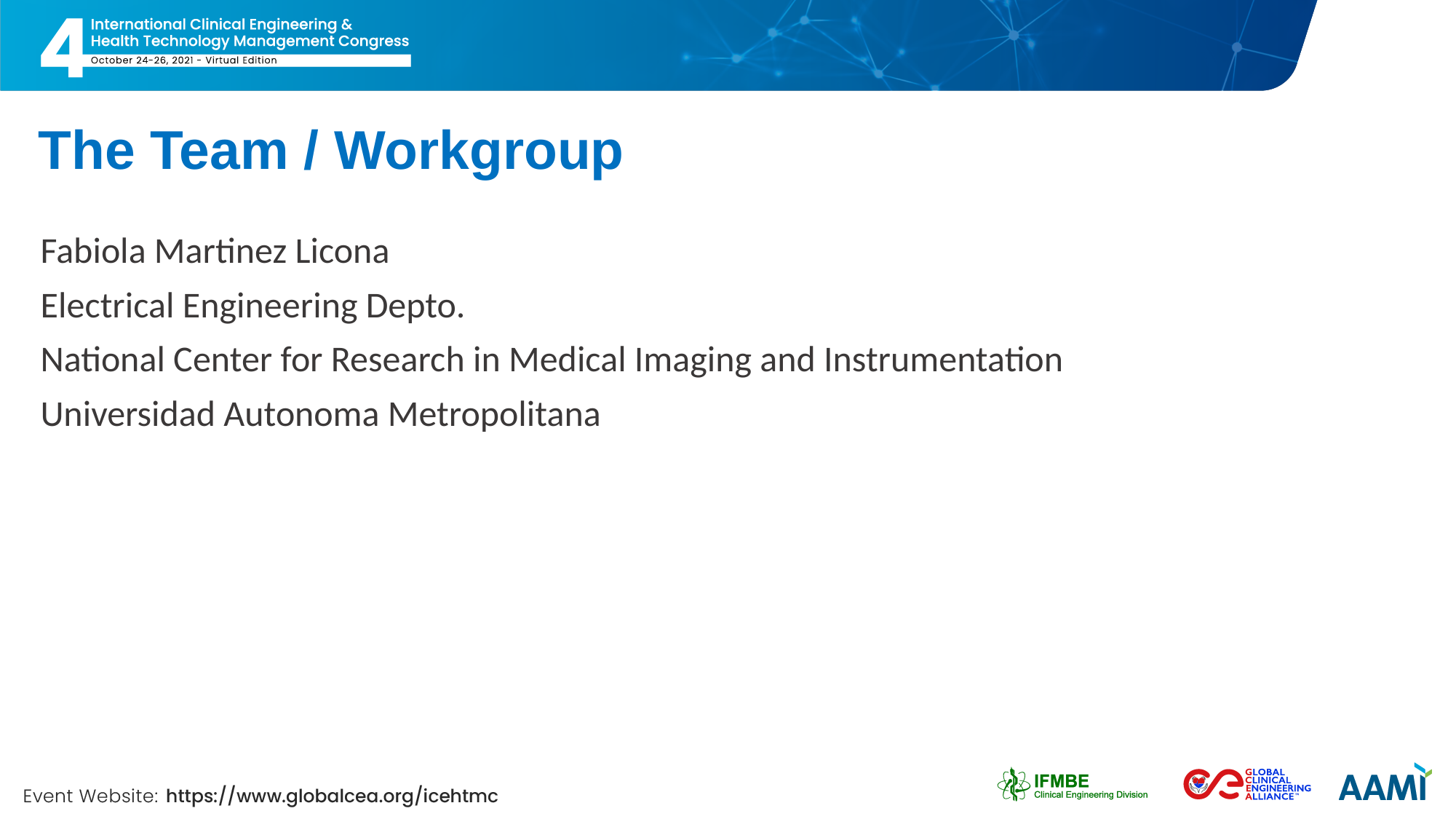

# The Team / Workgroup
Fabiola Martinez Licona
Electrical Engineering Depto.
National Center for Research in Medical Imaging and Instrumentation
Universidad Autonoma Metropolitana